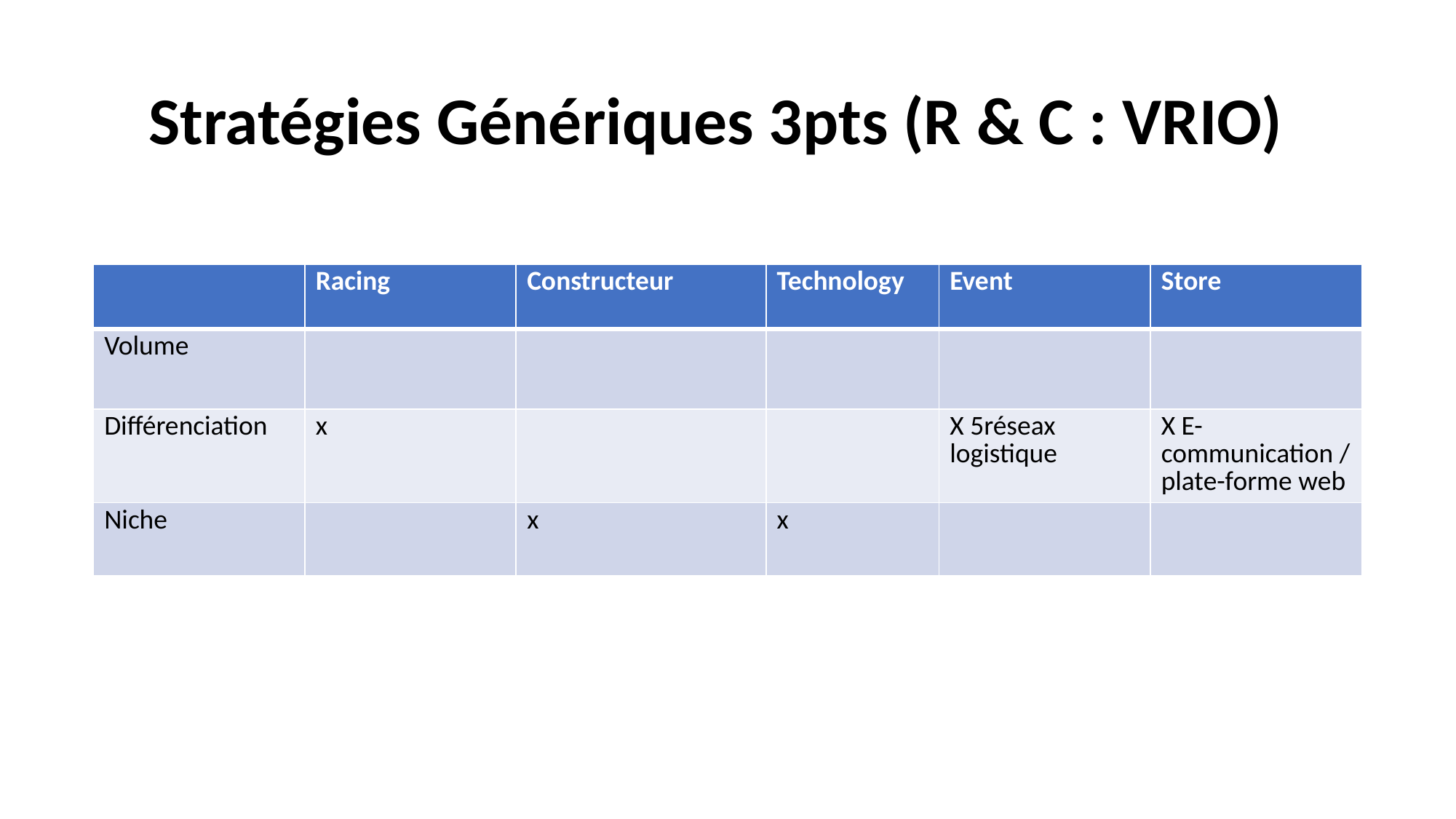

Stratégies Génériques 3pts (R & C : VRIO)
|  | Racing | Constructeur | Technology | Event | Store |
| --- | --- | --- | --- | --- | --- |
| Volume |  |  |  |  |  |
| Différenciation | x |  |  | X 5réseax logistique | X E-communication / plate-forme web |
| Niche |  | x | x |  |  |